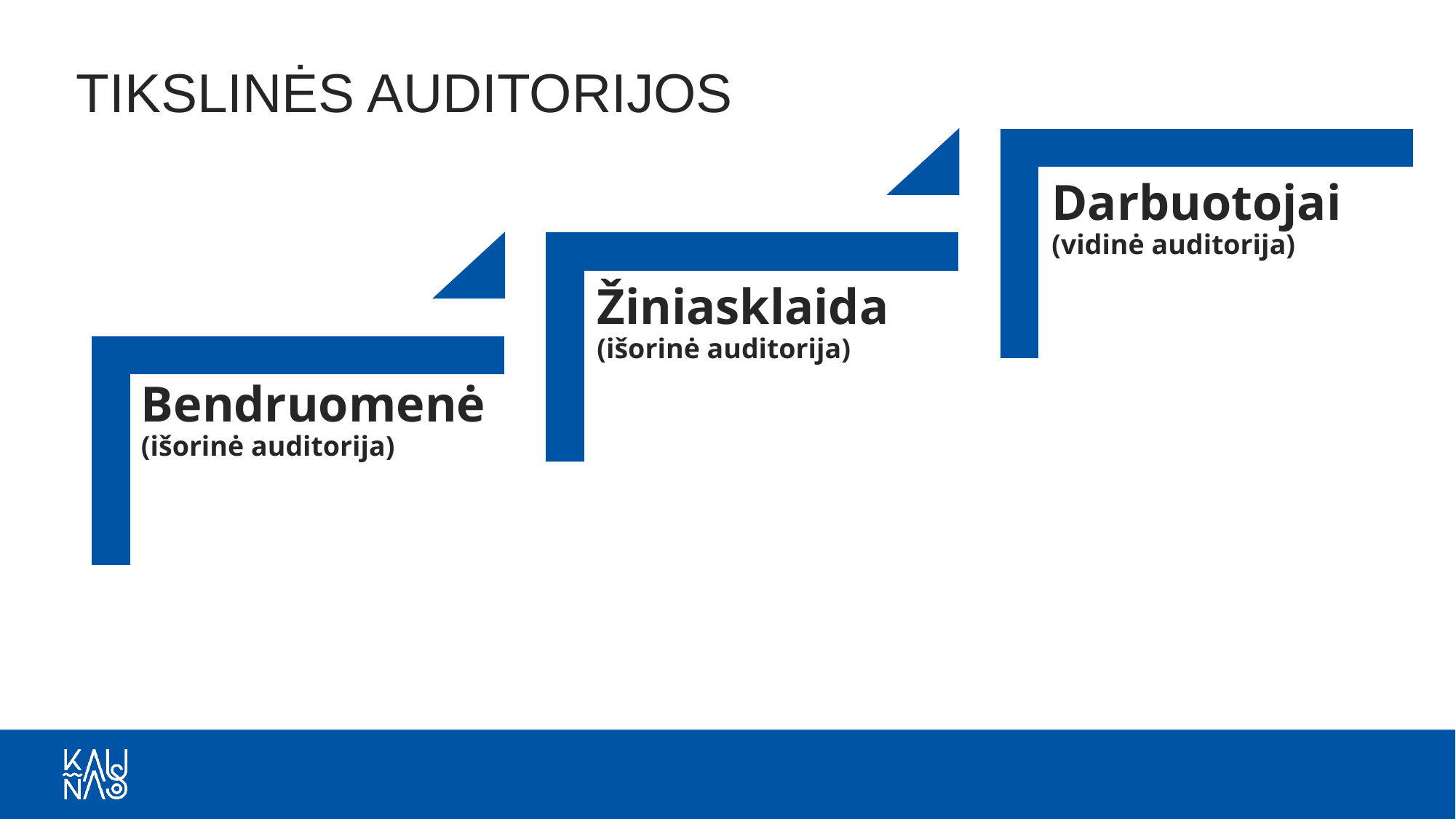

TIKSLINĖS AUDITORIJOS

Darbuotojai (vidinė auditorija)
Žiniasklaida
(išorinė auditorija)
Bendruomenė
(išorinė auditorija)